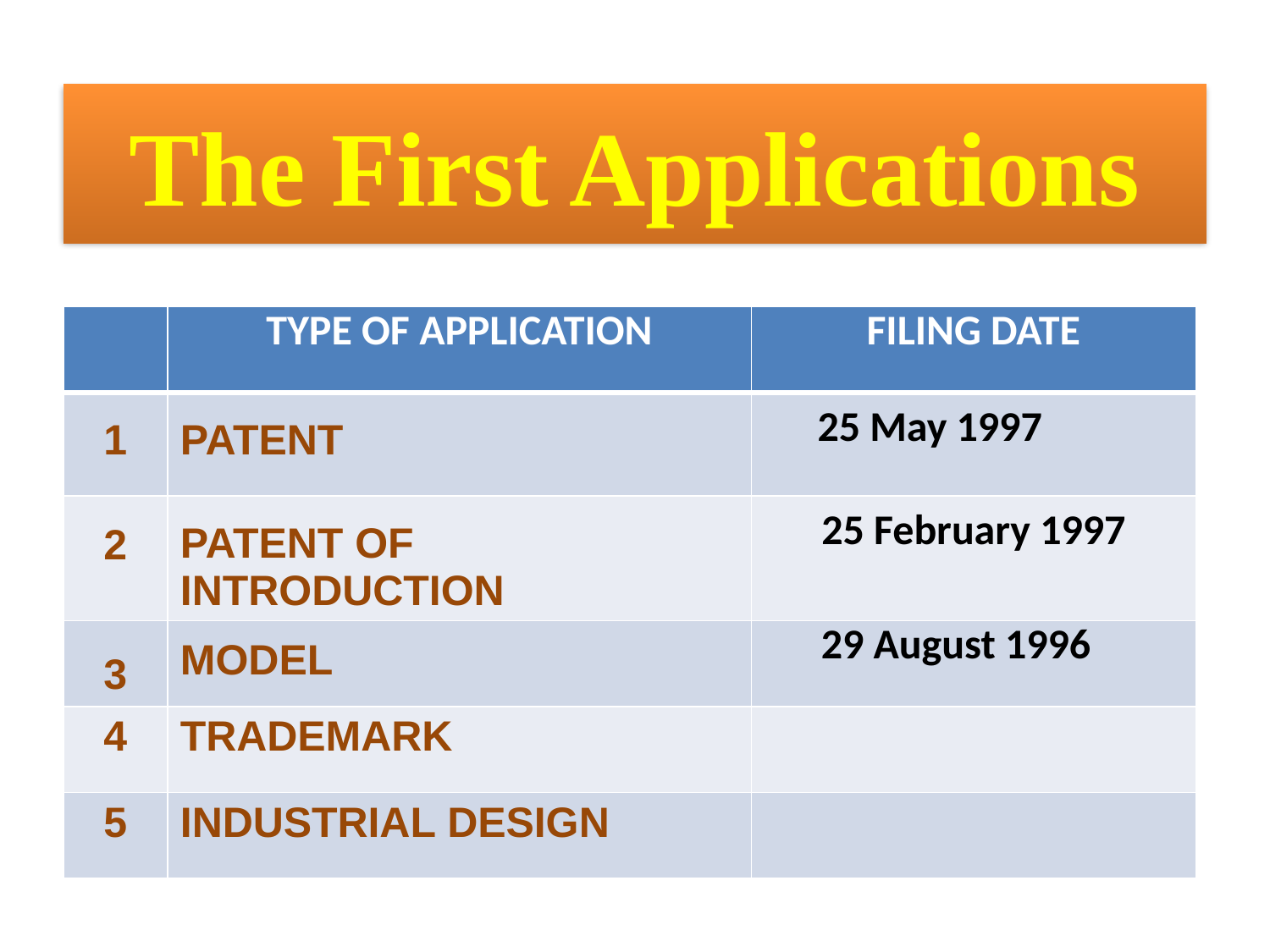

# The First Applications
|  | TYPE OF APPLICATION | FILING DATE |
| --- | --- | --- |
| 1 | PATENT | 25 May 1997 |
| 2 | PATENT OF INTRODUCTION | 25 February 1997 |
| 3 | MODEL | 29 August 1996 |
| 4 | TRADEMARK |  |
| 5 | INDUSTRIAL DESIGN |  |